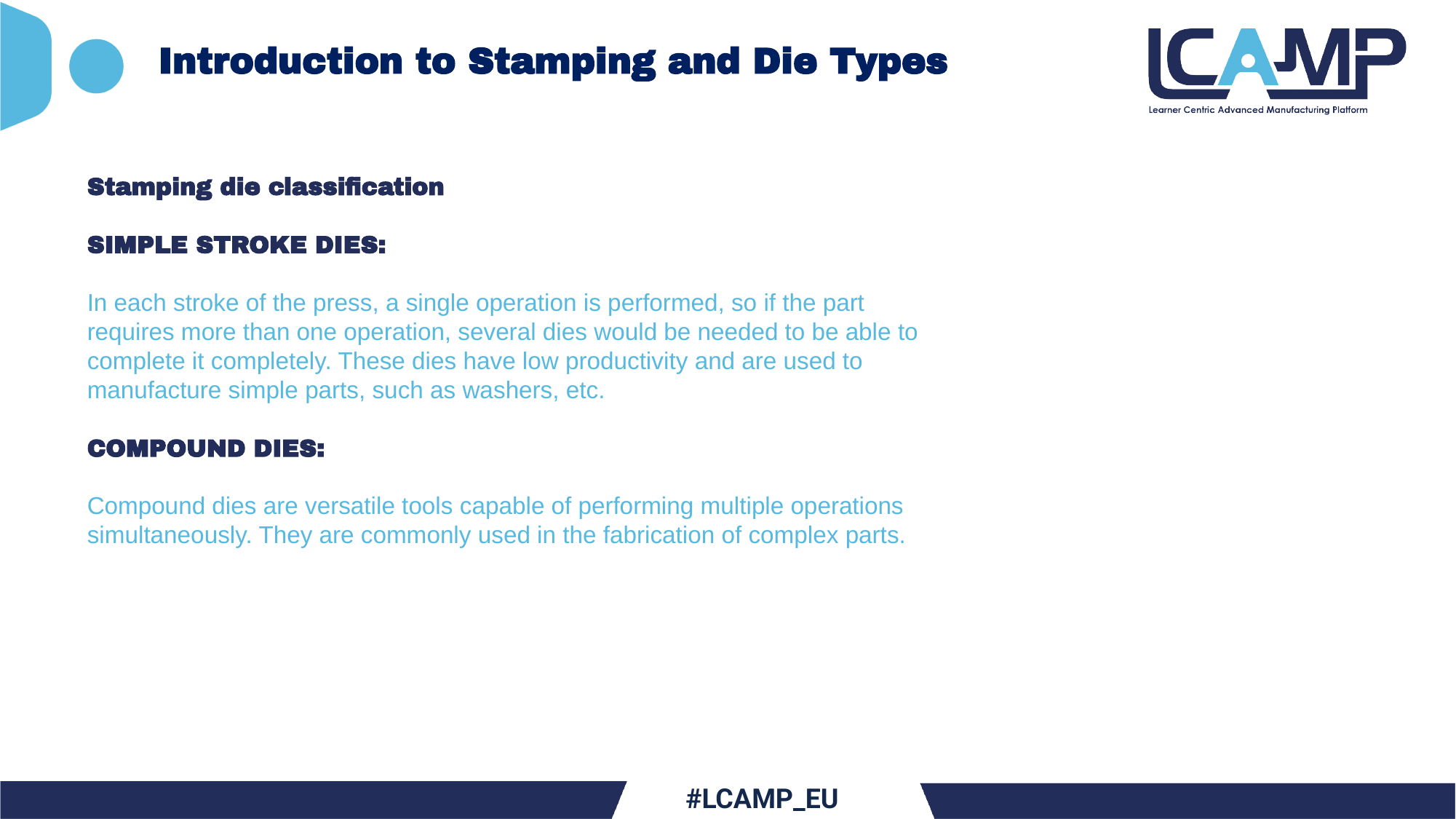

# Introduction to Stamping and Die Types
Stamping die classification

SIMPLE STROKE DIES:

In each stroke of the press, a single operation is performed, so if the part requires more than one operation, several dies would be needed to be able to complete it completely. These dies have low productivity and are used to manufacture simple parts, such as washers, etc.

COMPOUND DIES:

Compound dies are versatile tools capable of performing multiple operations simultaneously. They are commonly used in the fabrication of complex parts.
#LCAMP_EU